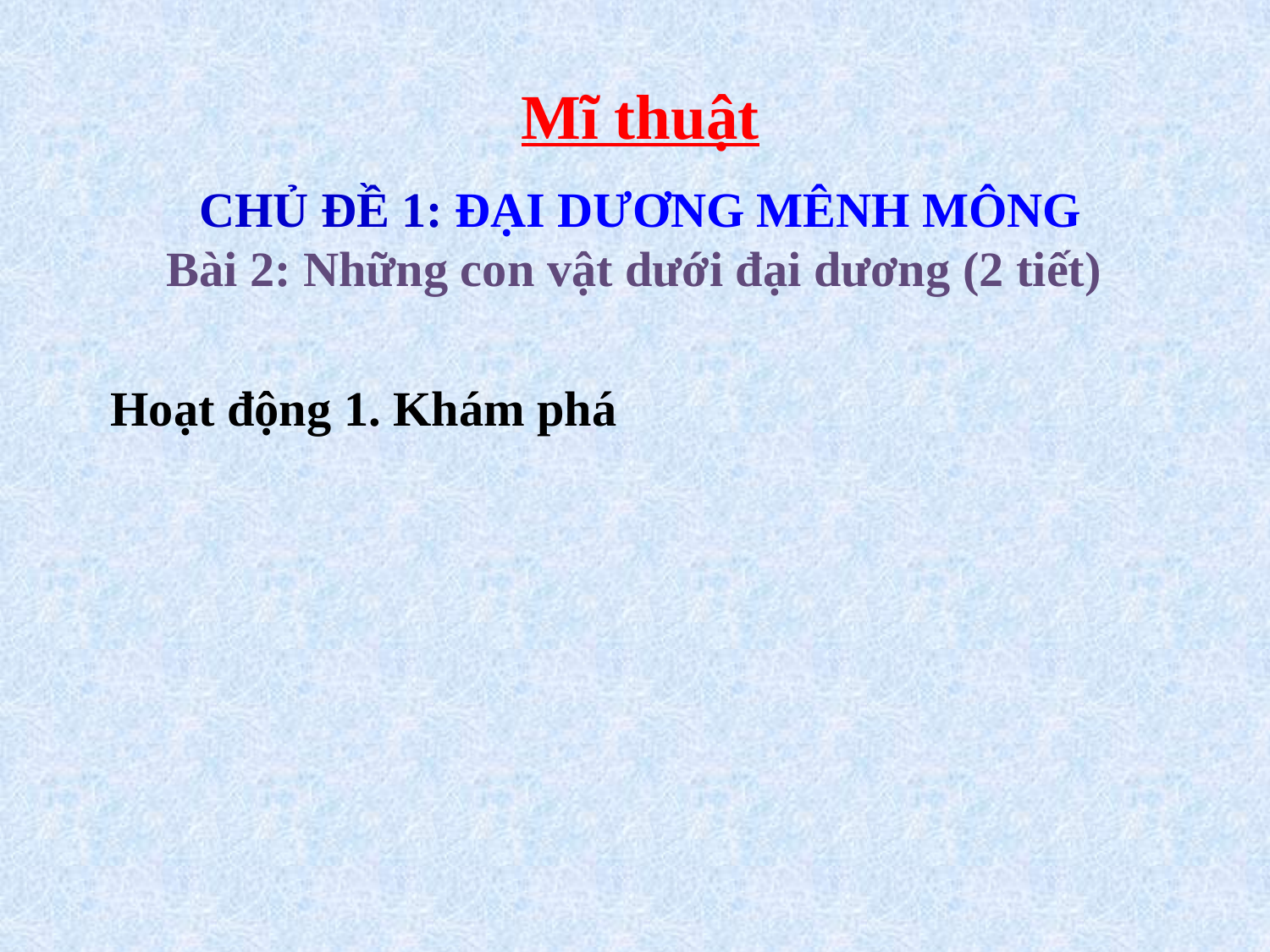

Mĩ thuật

CHỦ ĐỀ 1: ĐẠI DƯƠNG MÊNH MÔNG
Bài 2: Những con vật dưới đại dương (2 tiết)
Hoạt động 1. Khám phá